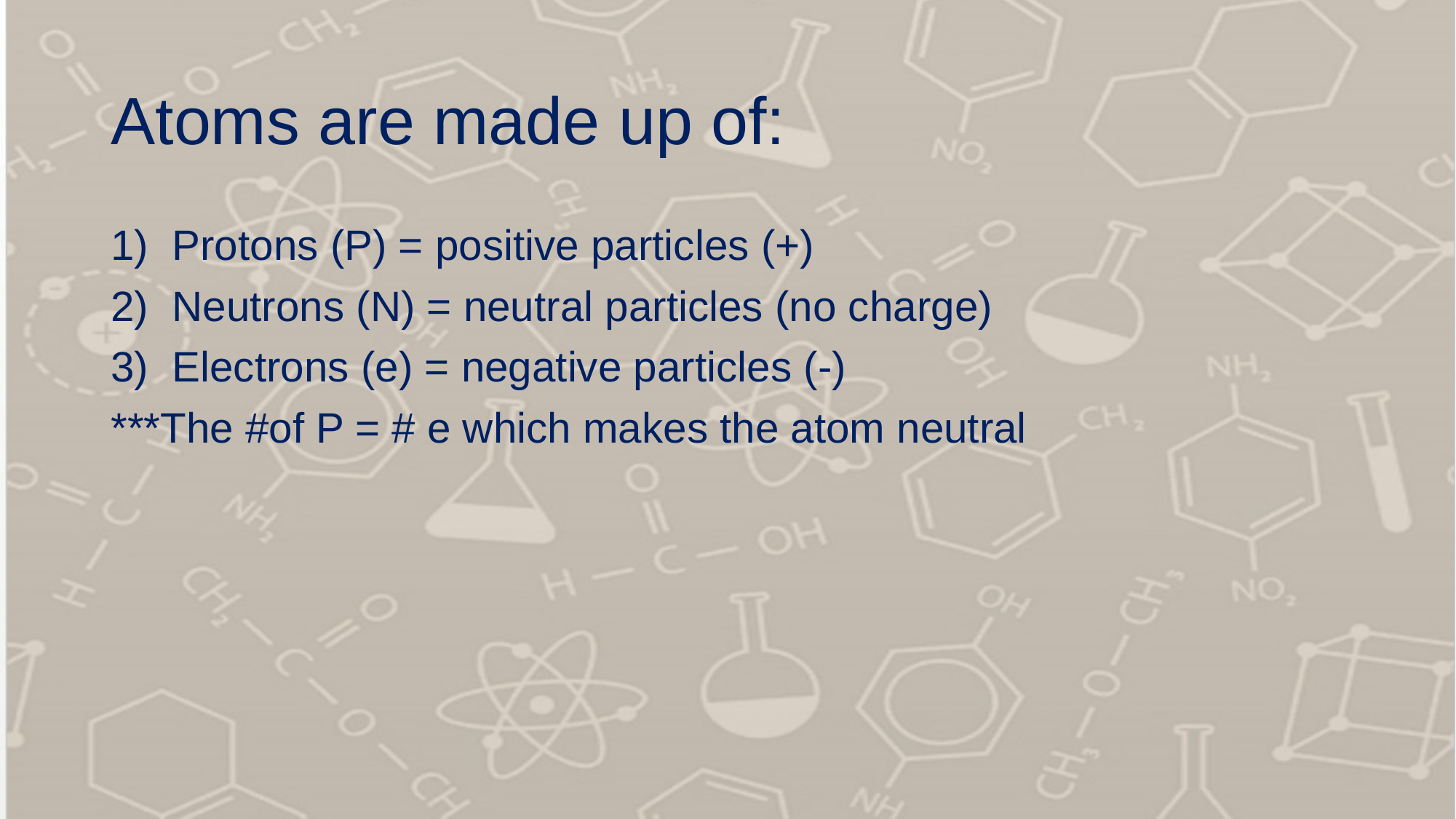

# Atoms are made up of:
Protons (P) = positive particles (+)
Neutrons (N) = neutral particles (no charge)
Electrons (e) = negative particles (-)
***The #of P = # e which makes the atom neutral